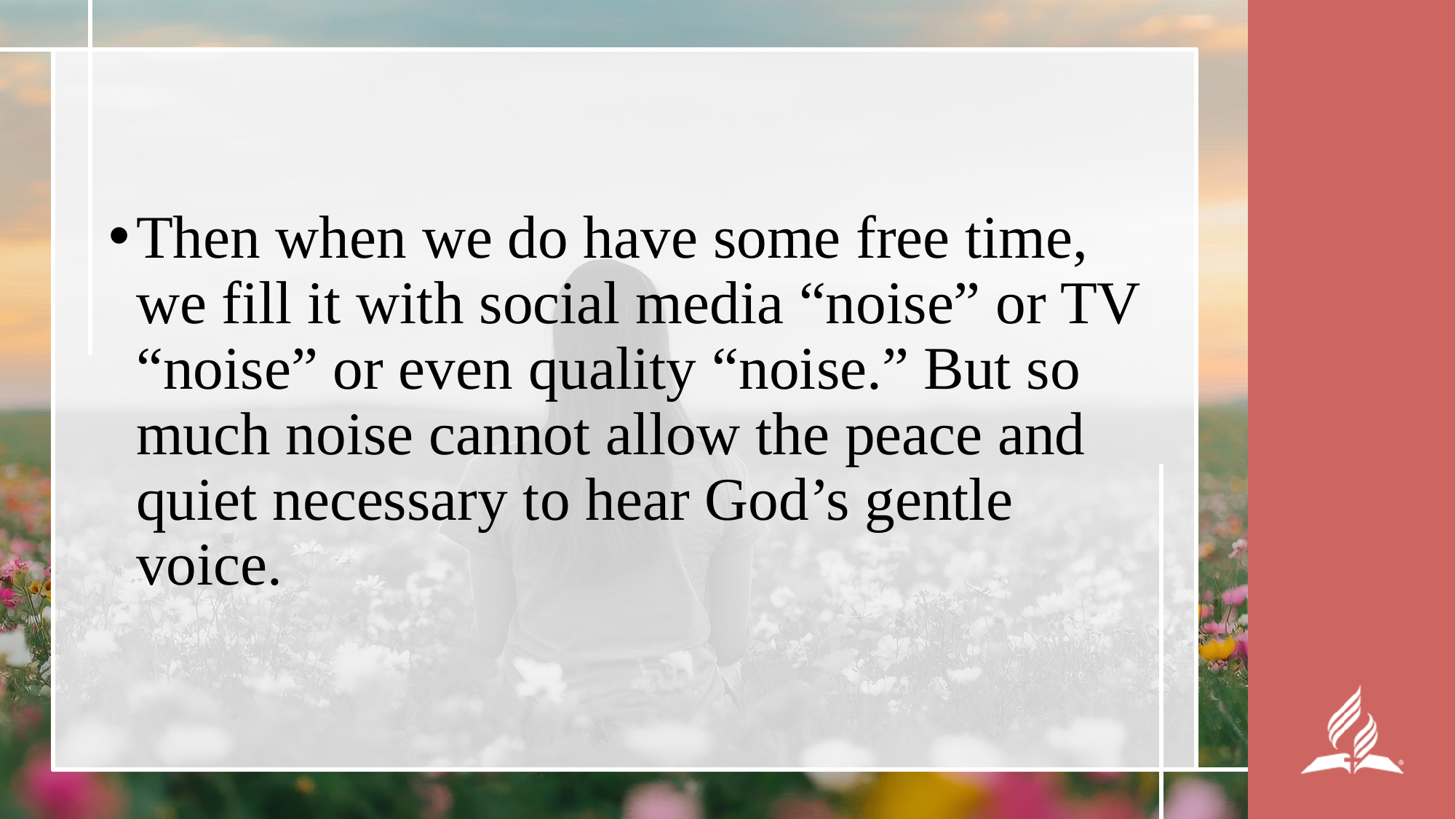

#
Then when we do have some free time, we fill it with social media “noise” or TV “noise” or even quality “noise.” But so much noise cannot allow the peace and quiet necessary to hear God’s gentle voice.